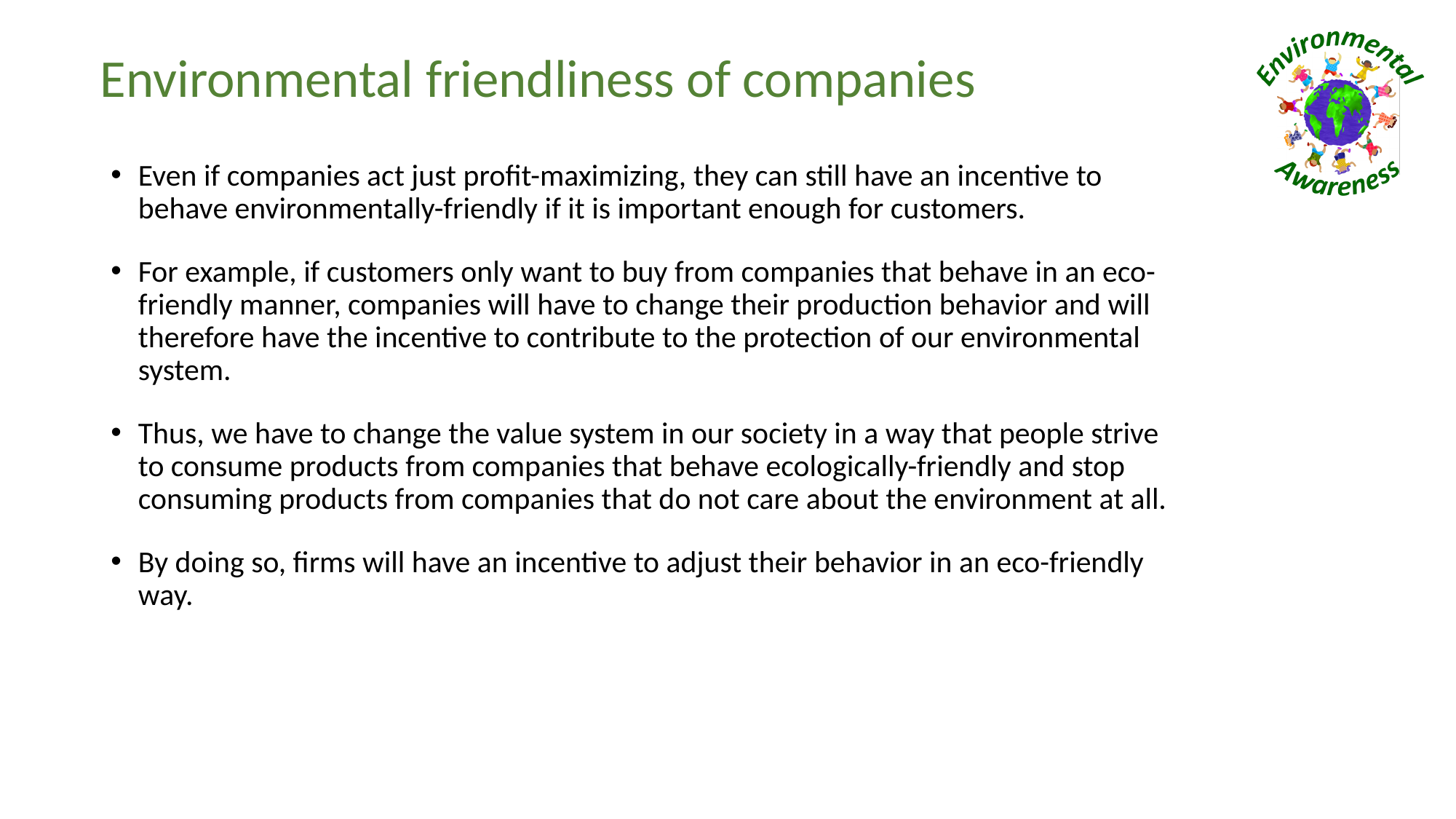

# Environmental friendliness of companies
Even if companies act just profit-maximizing, they can still have an incentive to behave environmentally-friendly if it is important enough for customers.
For example, if customers only want to buy from companies that behave in an eco-friendly manner, companies will have to change their production behavior and will therefore have the incentive to contribute to the protection of our environmental system.
Thus, we have to change the value system in our society in a way that people strive to consume products from companies that behave ecologically-friendly and stop consuming products from companies that do not care about the environment at all.
By doing so, firms will have an incentive to adjust their behavior in an eco-friendly way.